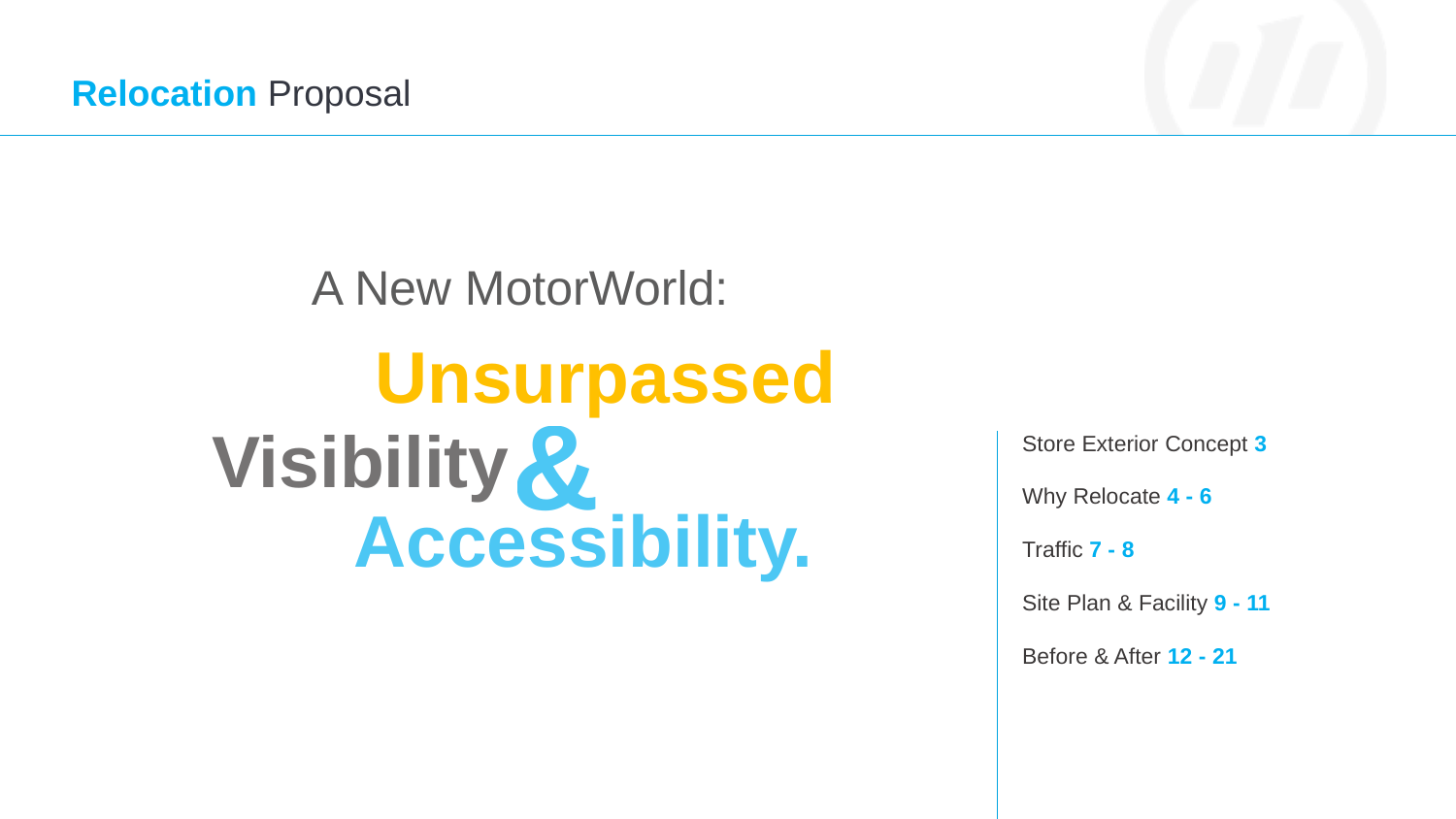

#
Relocation Proposal
A New MotorWorld:

Unsurpassed
&

Visibility

Accessibility.

Store Exterior Concept 3

Why Relocate 4 - 6

Traffic 7 - 8

Site Plan & Facility 9 - 11

Before & After 12 - 21